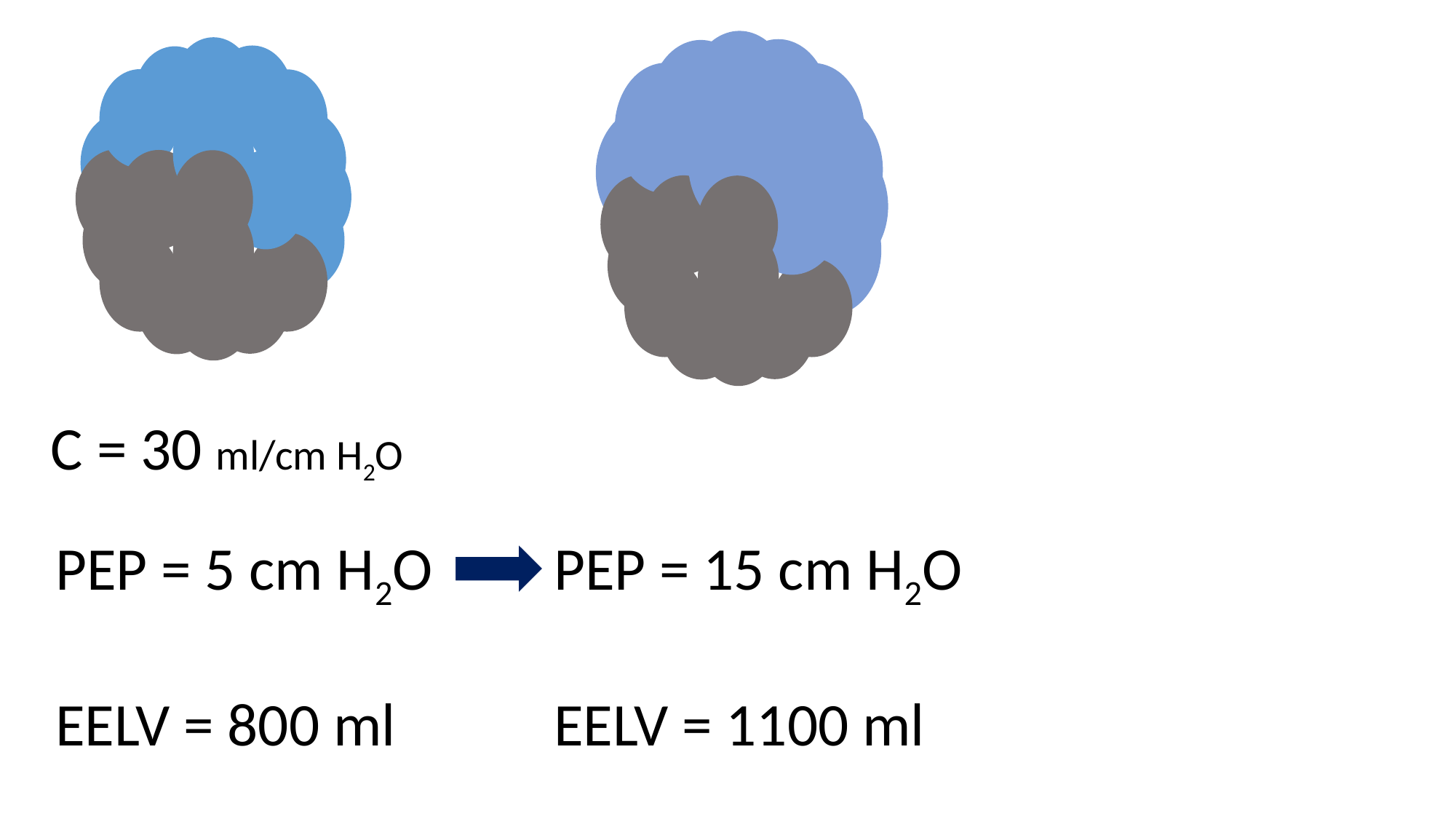

C = 30 ml/cm H2O
PEP = 5 cm H2O

EELV = 800 ml
PEP = 15 cm H2O

EELV = 1100 ml